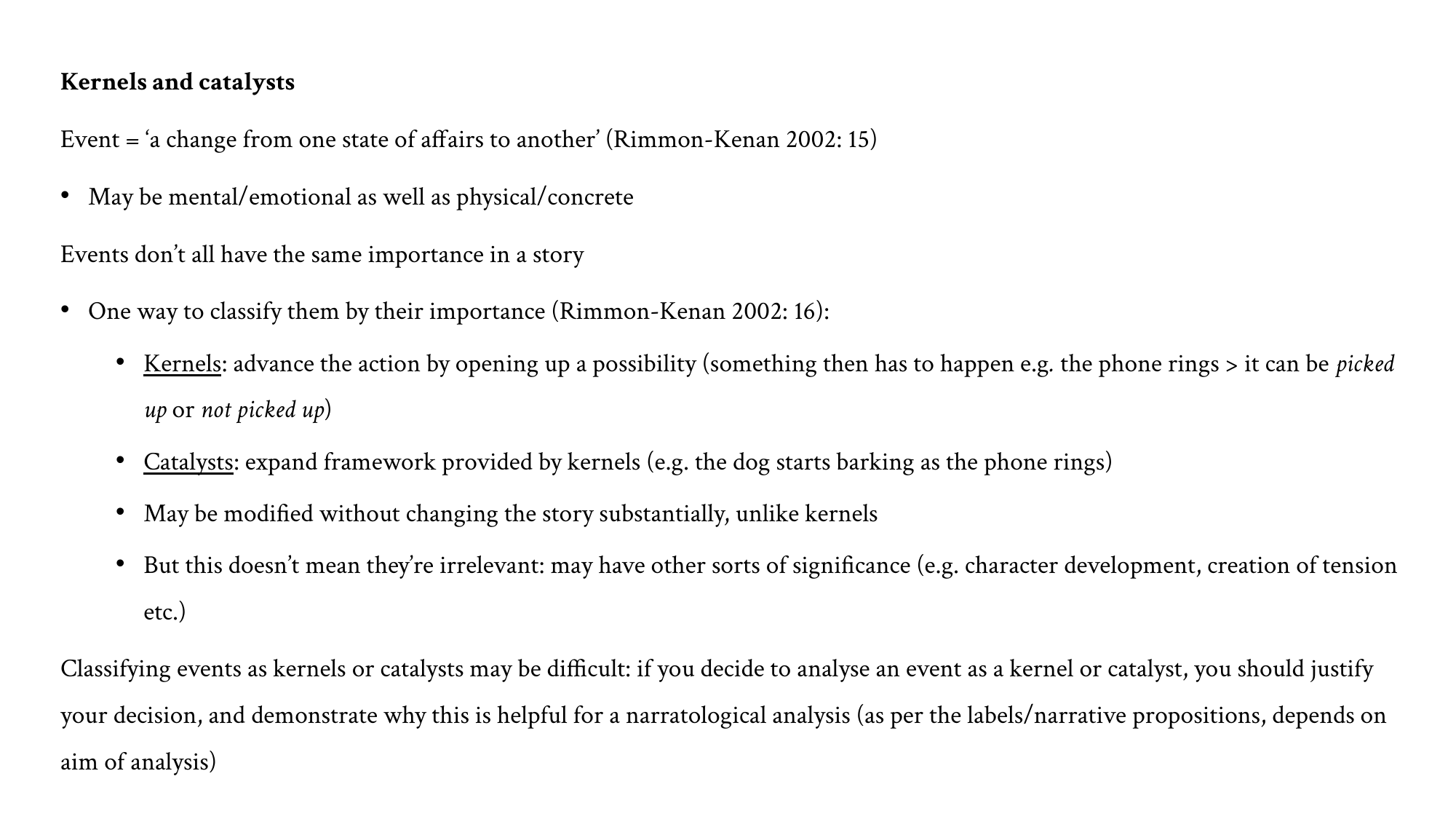

Kernels and catalysts
Event = ‘a change from one state of affairs to another’ (Rimmon-Kenan 2002: 15)
May be mental/emotional as well as physical/concrete
Events don’t all have the same importance in a story
One way to classify them by their importance (Rimmon-Kenan 2002: 16):
Kernels: advance the action by opening up a possibility (something then has to happen e.g. the phone rings > it can be picked up or not picked up)
Catalysts: expand framework provided by kernels (e.g. the dog starts barking as the phone rings)
May be modified without changing the story substantially, unlike kernels
But this doesn’t mean they’re irrelevant: may have other sorts of significance (e.g. character development, creation of tension etc.)
Classifying events as kernels or catalysts may be difficult: if you decide to analyse an event as a kernel or catalyst, you should justify your decision, and demonstrate why this is helpful for a narratological analysis (as per the labels/narrative propositions, depends on aim of analysis)